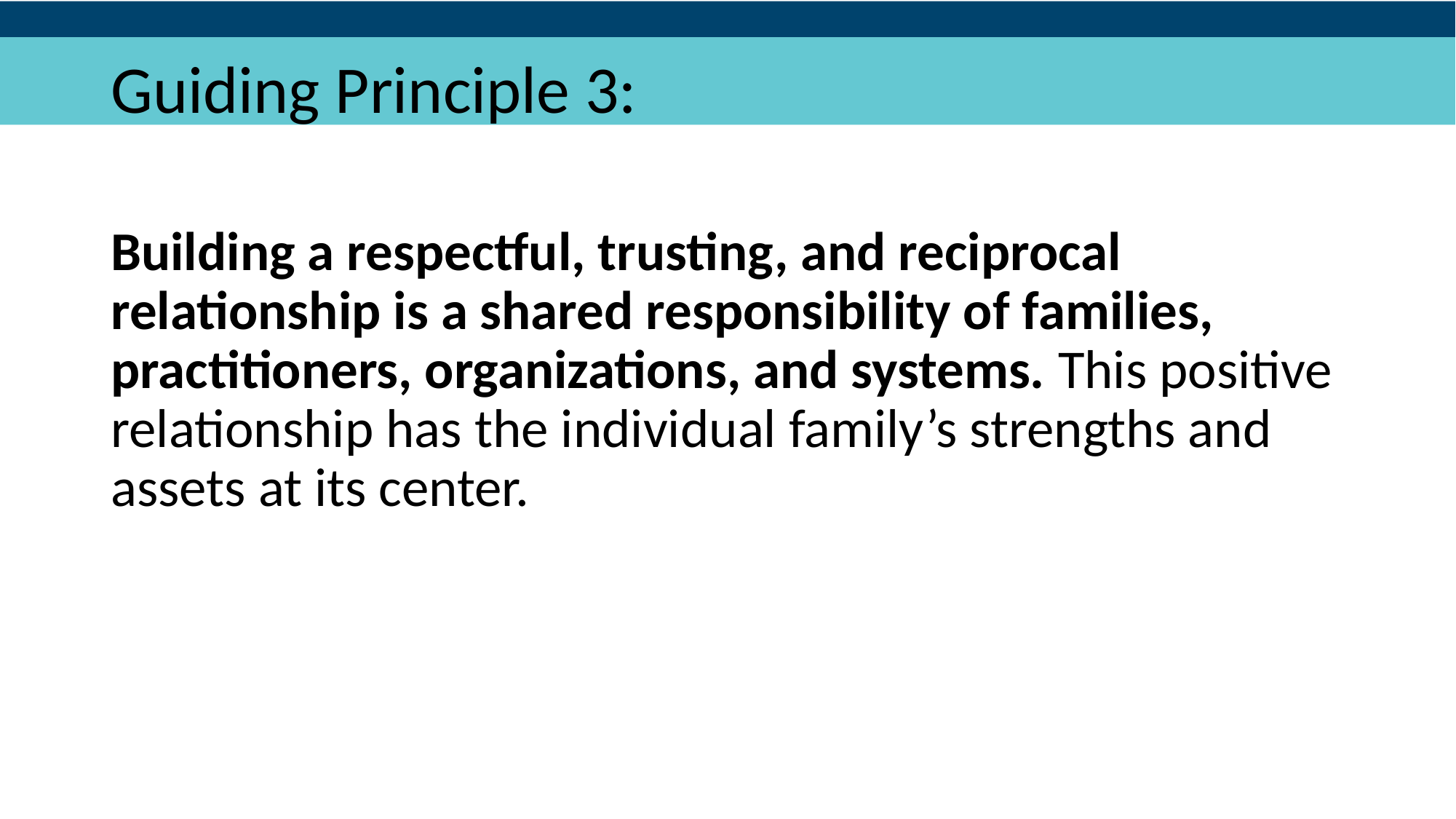

# Guiding Principle 3:
Building a respectful, trusting, and reciprocal relationship is a shared responsibility of families, practitioners, organizations, and systems. This positive relationship has the individual family’s strengths and assets at its center.